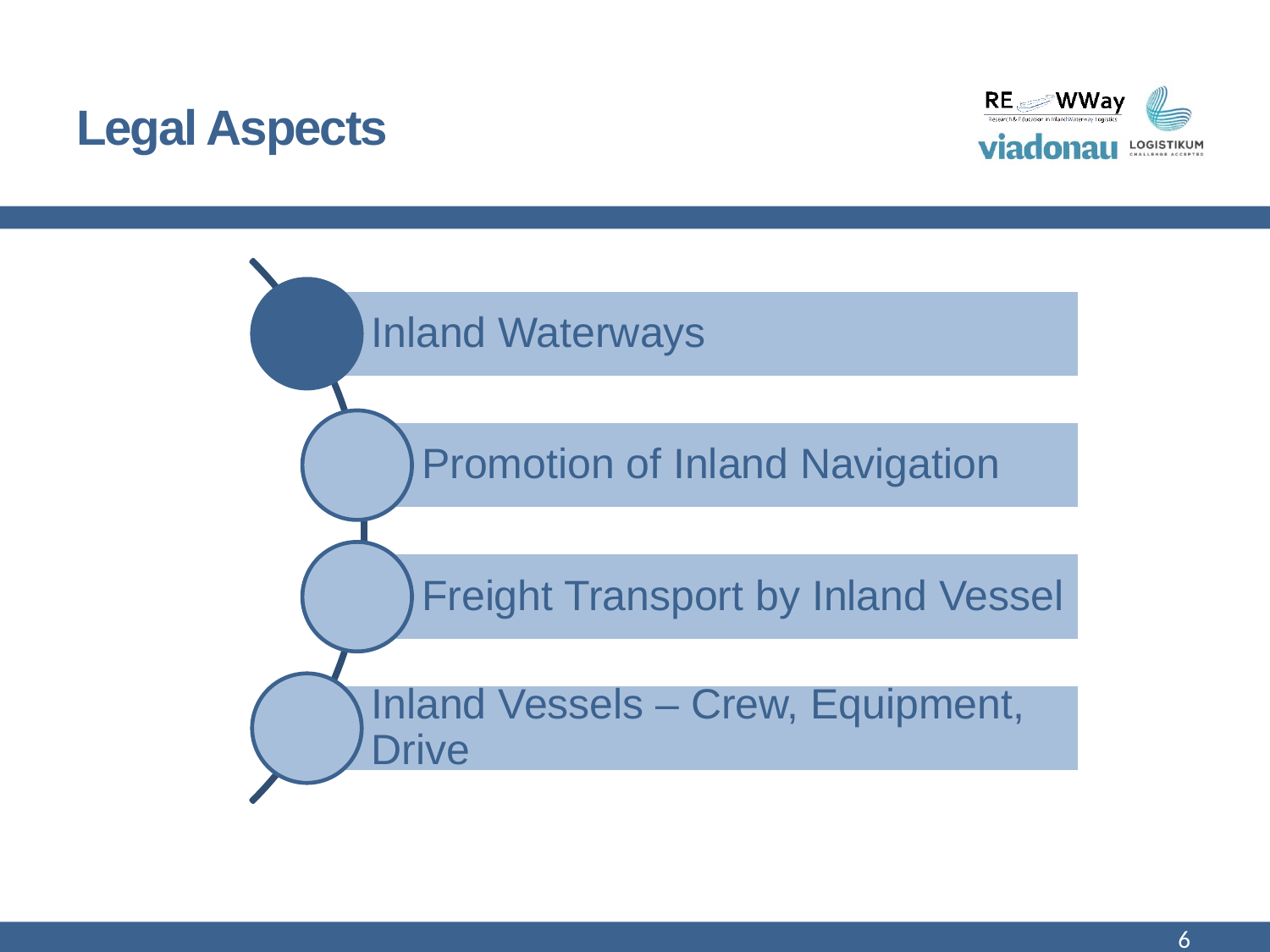

# Legal Aspects
Inland Waterways
Promotion of Inland Navigation
Freight Transport by Inland Vessel
Inland Vessels – Crew, Equipment, Drive
6